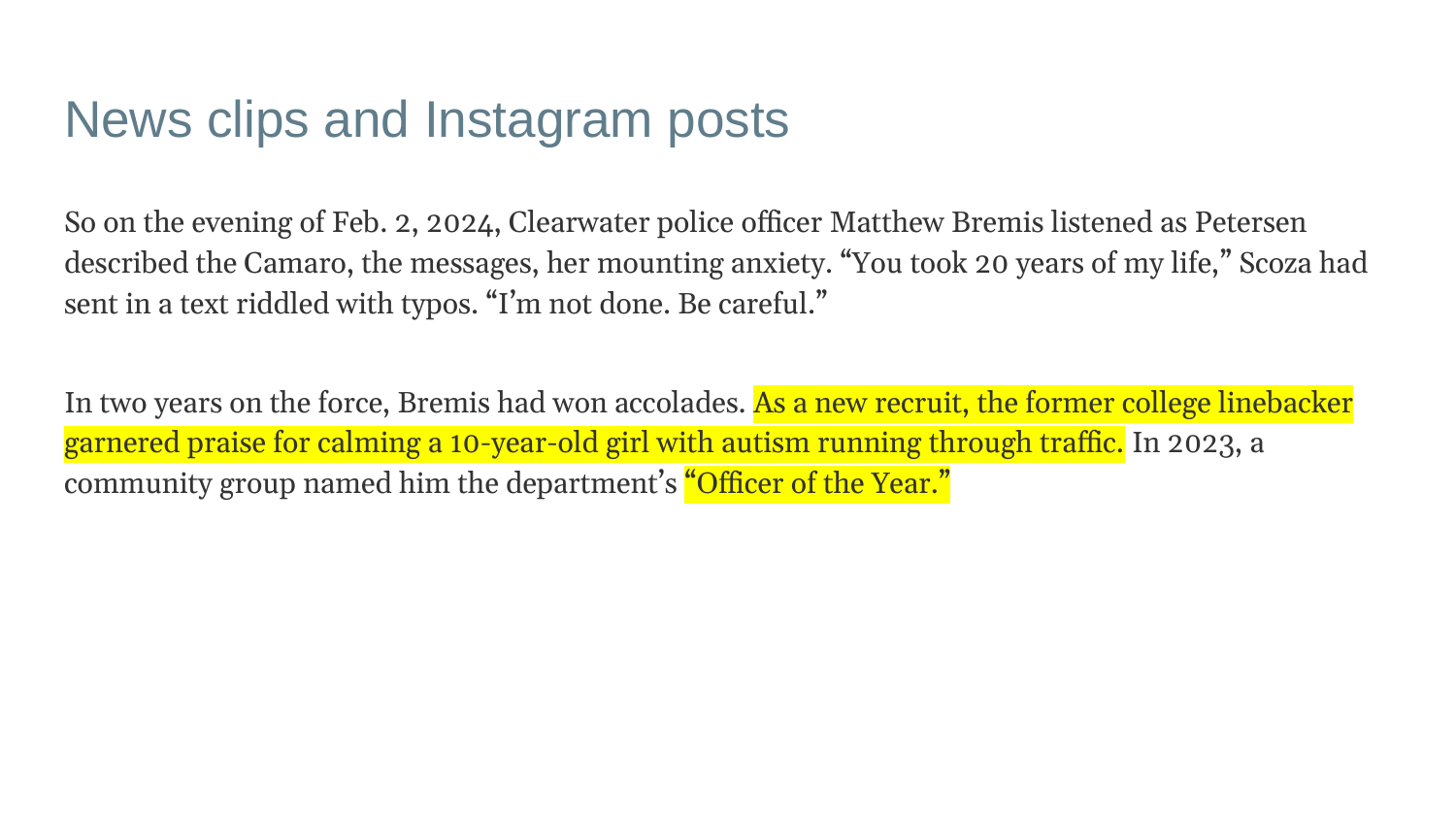

# News clips and Instagram posts

So on the evening of Feb. 2, 2024, Clearwater police officer Matthew Bremis listened as Petersen described the Camaro, the messages, her mounting anxiety. “You took 20 years of my life,” Scoza had sent in a text riddled with typos. “I’m not done. Be careful.”
In two years on the force, Bremis had won accolades. As a new recruit, the former college linebacker garnered praise for calming a 10-year-old girl with autism running through traffic. In 2023, a community group named him the department’s “Officer of the Year.”